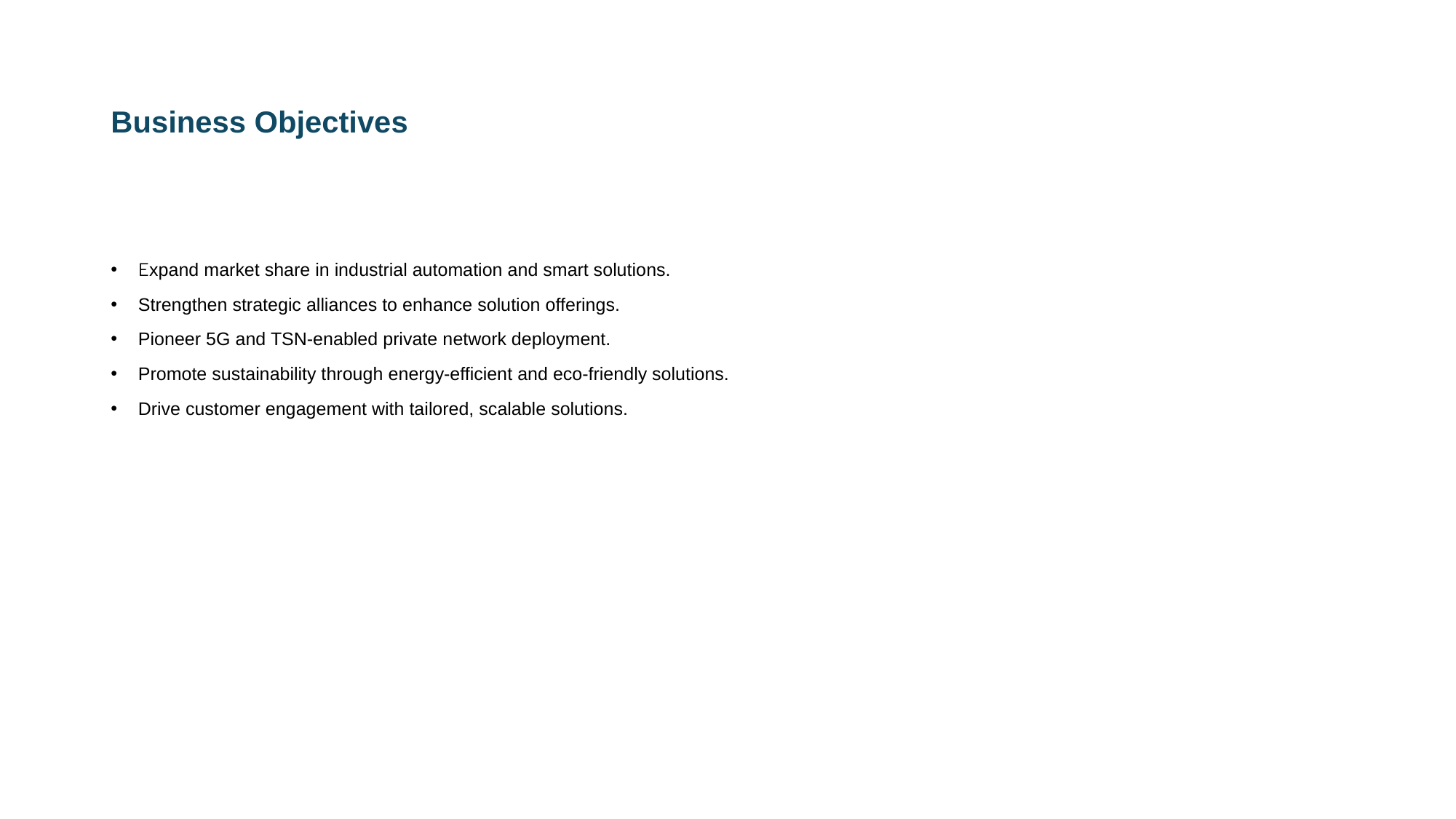

# Business Objectives

Expand market share in industrial automation and smart solutions.
Strengthen strategic alliances to enhance solution offerings.
Pioneer 5G and TSN-enabled private network deployment.
Promote sustainability through energy-efficient and eco-friendly solutions.
Drive customer engagement with tailored, scalable solutions.